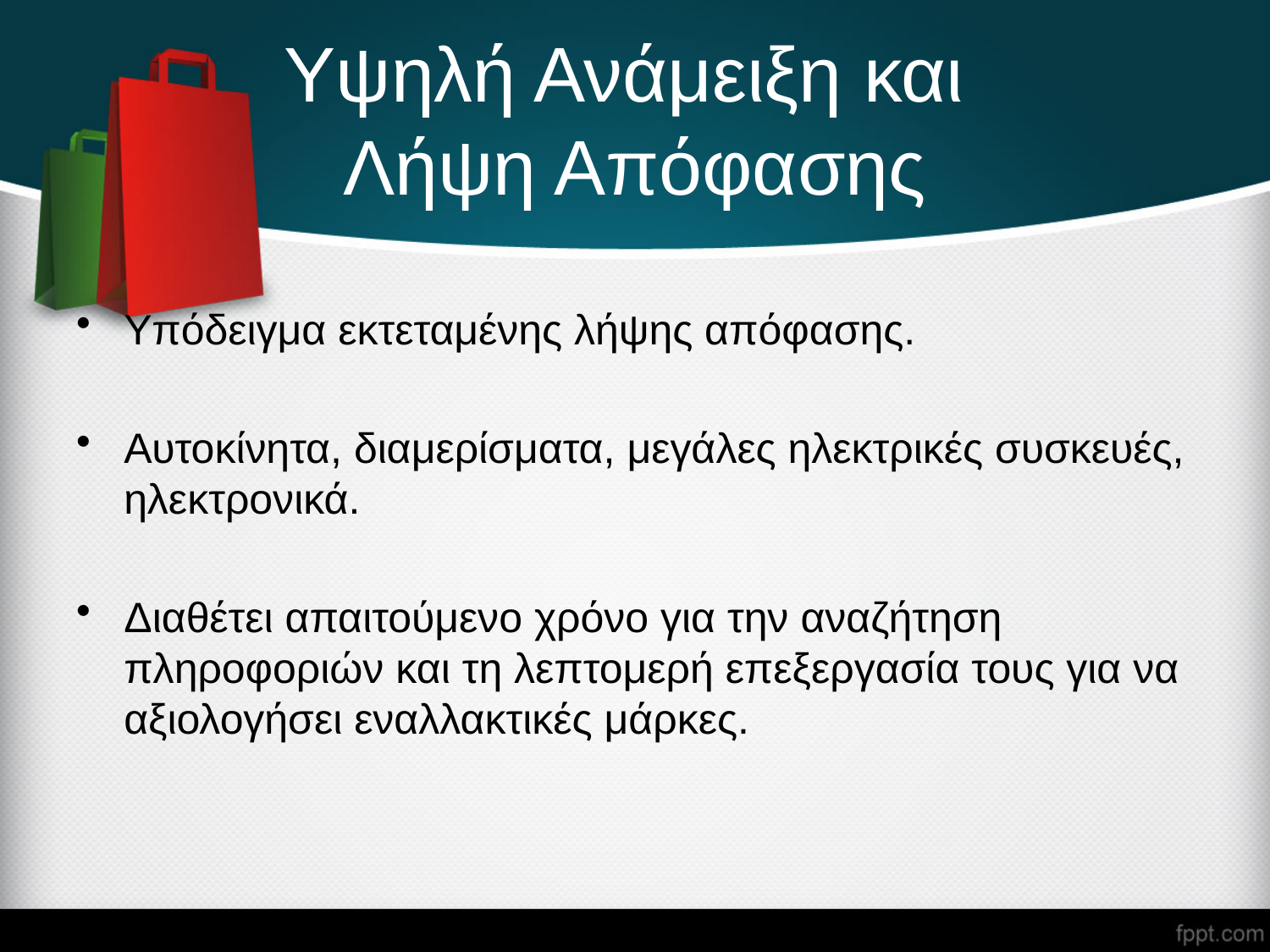

# Υψηλή Ανάμειξη και Λήψη Απόφασης
Υπόδειγμα εκτεταμένης λήψης απόφασης.

Αυτοκίνητα, διαμερίσματα, μεγάλες ηλεκτρικές συσκευές, ηλεκτρονικά.

Διαθέτει απαιτούμενο χρόνο για την αναζήτηση πληροφοριών και τη λεπτομερή επεξεργασία τους για να αξιολογήσει εναλλακτικές μάρκες.